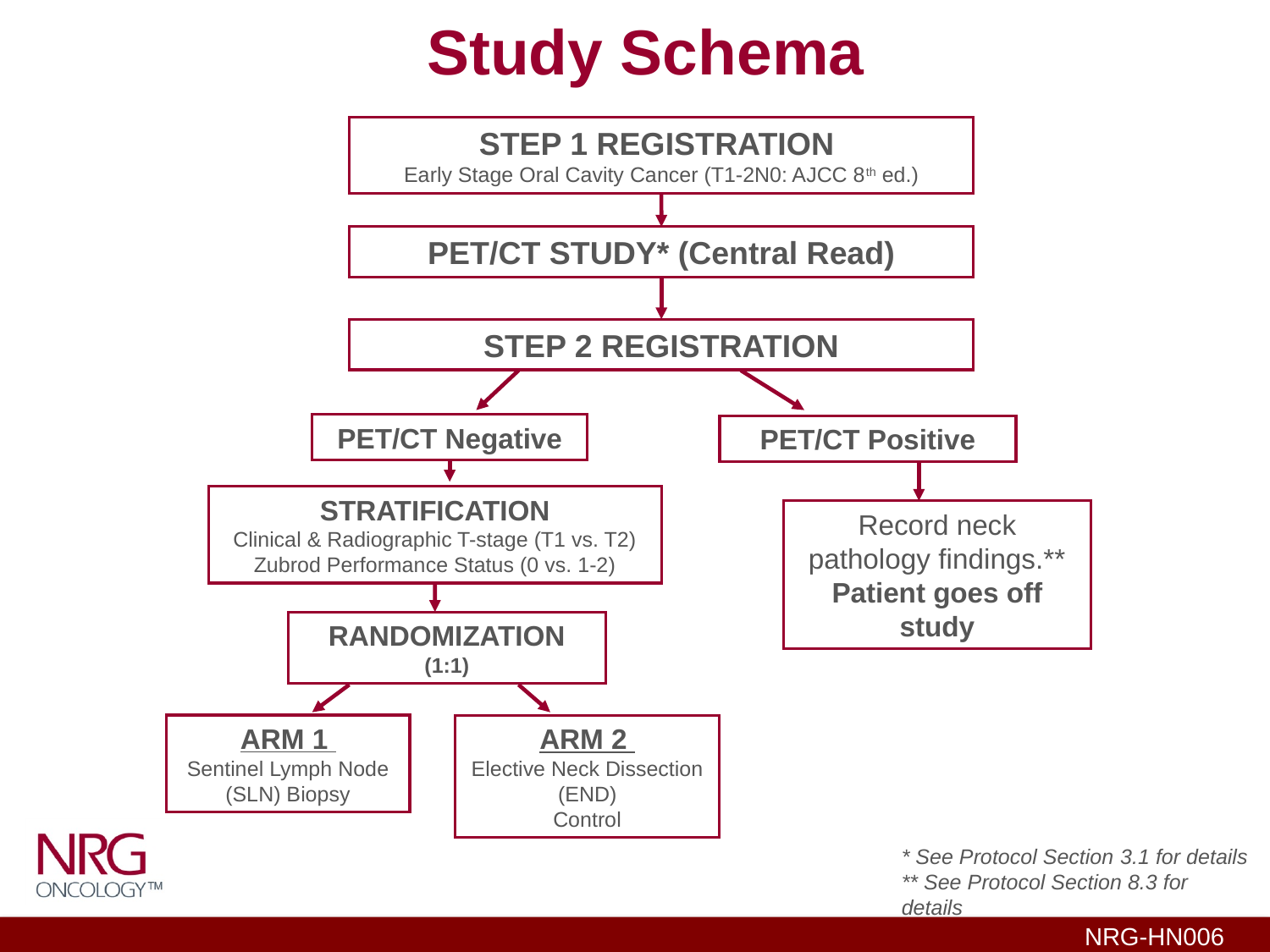

# Study Schema
STEP 1 REGISTRATION
Early Stage Oral Cavity Cancer (T1-2N0: AJCC 8th ed.)
PET/CT STUDY* (Central Read)
STEP 2 REGISTRATION
PET/CT Negative
PET/CT Positive
STRATIFICATION
Clinical & Radiographic T-stage (T1 vs. T2)
Zubrod Performance Status (0 vs. 1-2)
Record neck pathology findings.**
Patient goes off study
RANDOMIZATION
(1:1)
ARM 1
Sentinel Lymph Node
(SLN) Biopsy
ARM 2
Elective Neck Dissection (END)
Control
* See Protocol Section 3.1 for details
** See Protocol Section 8.3 for details
NRG-HN006